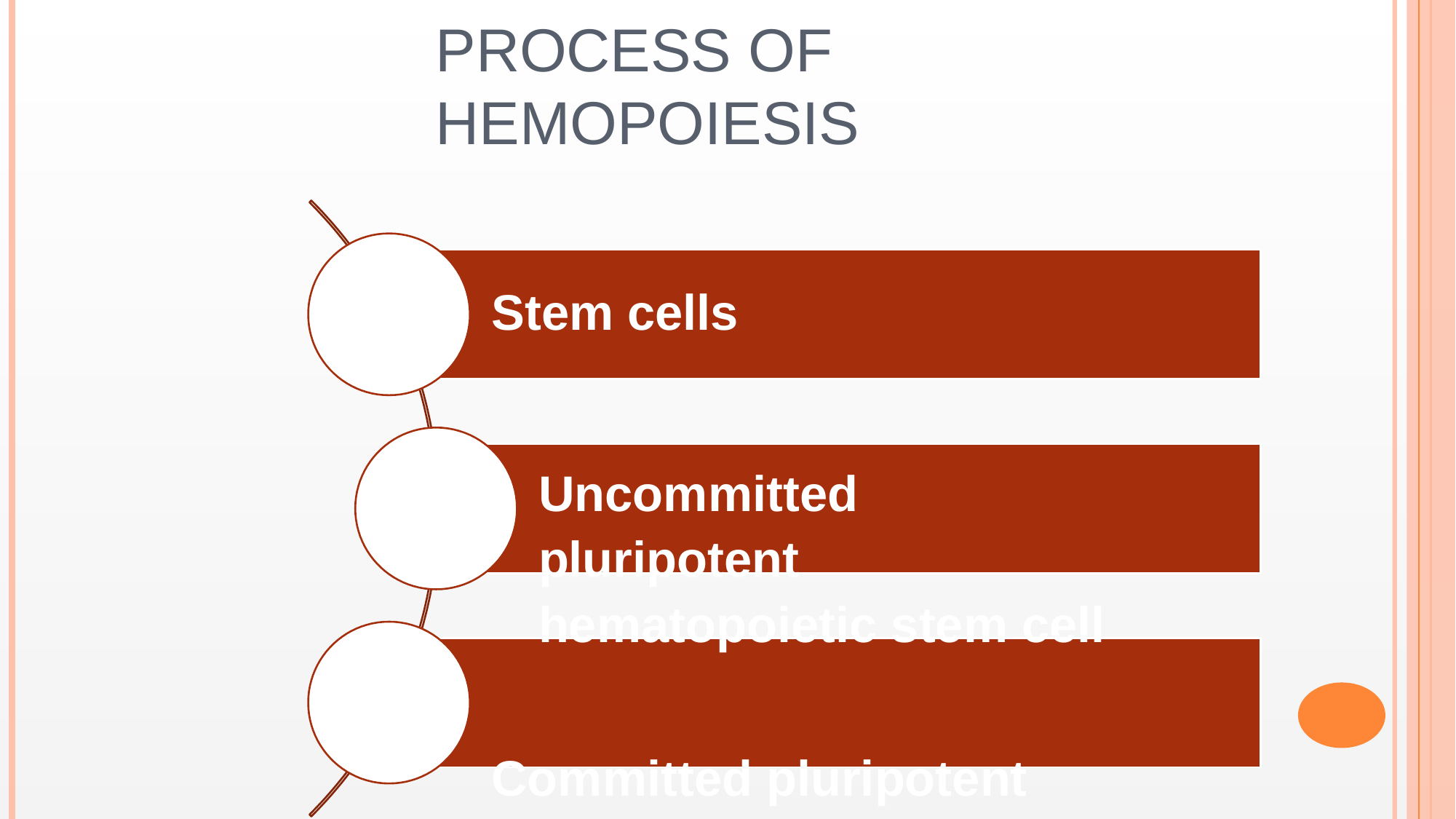

# Process of hemopoiesis

Stem cells

Uncommitted pluripotent  hematopoietic stem cell

Committed pluripotent  hematopoietic stem cell